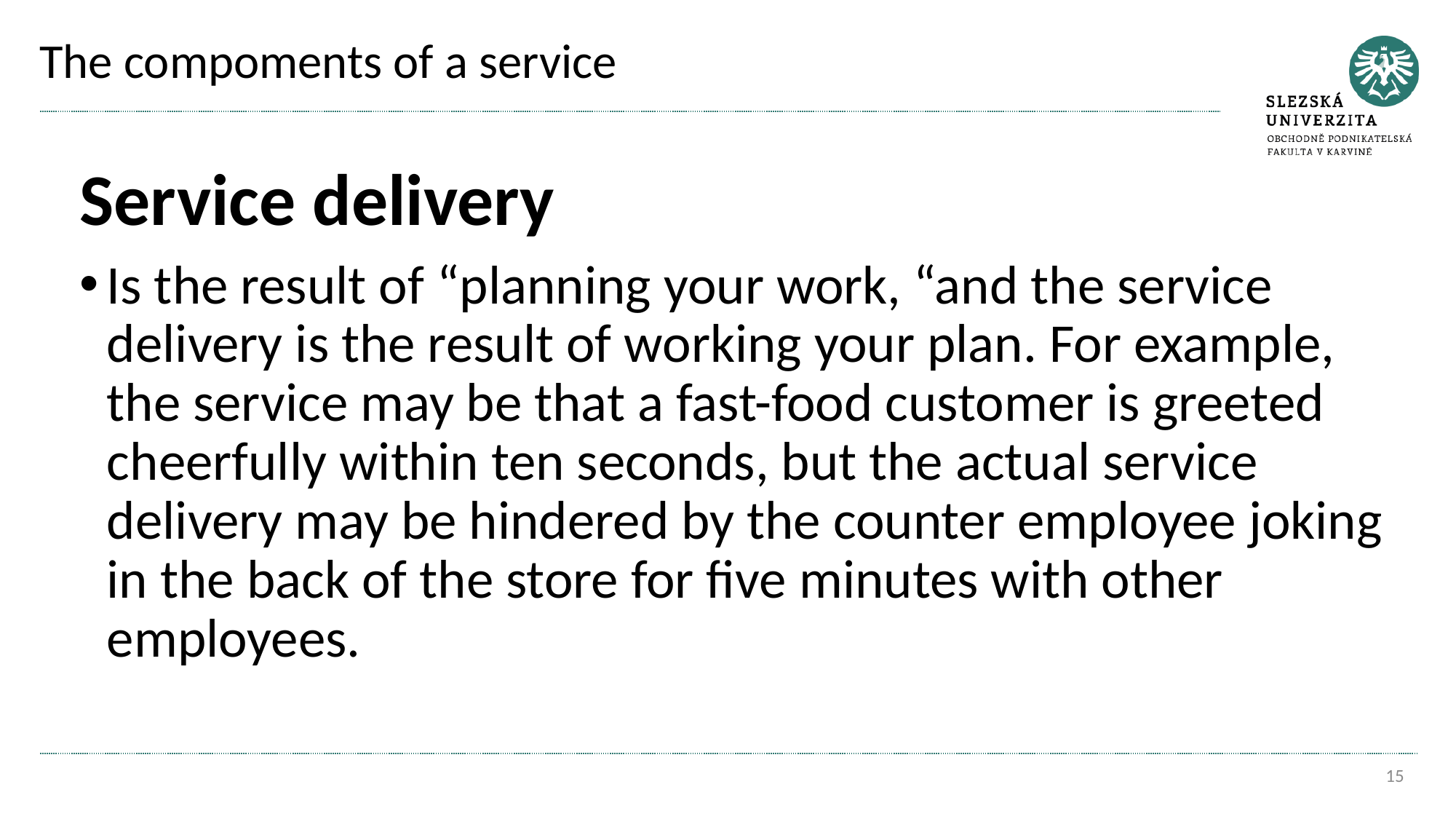

# The compoments of a service
Service delivery
Is the result of “planning your work, “and the service delivery is the result of working your plan. For example, the service may be that a fast-food customer is greeted cheerfully within ten seconds, but the actual service delivery may be hindered by the counter employee joking in the back of the store for five minutes with other employees.
15